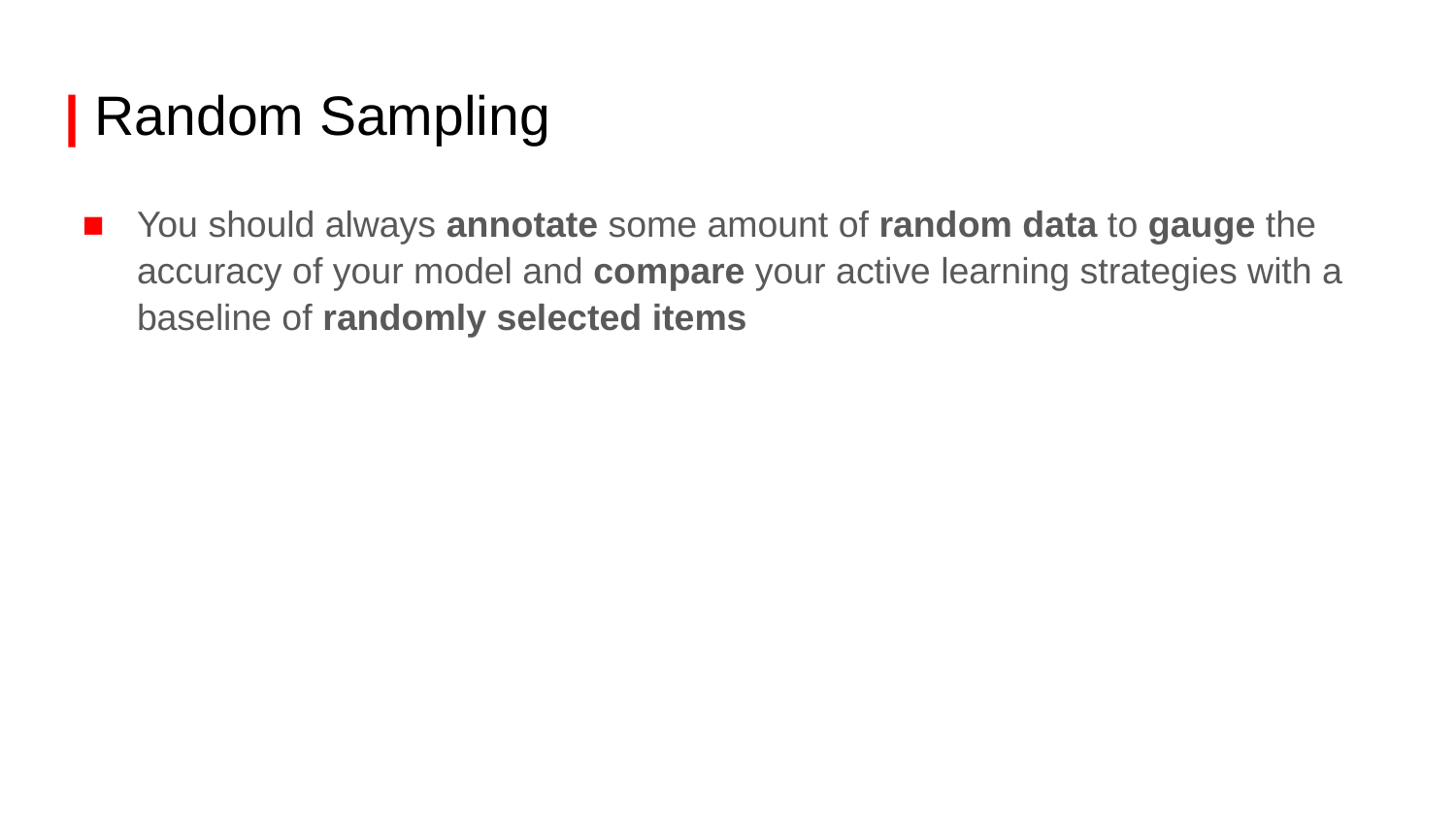

# | Random Sampling
You should always annotate some amount of random data to gauge the accuracy of your model and compare your active learning strategies with a baseline of randomly selected items